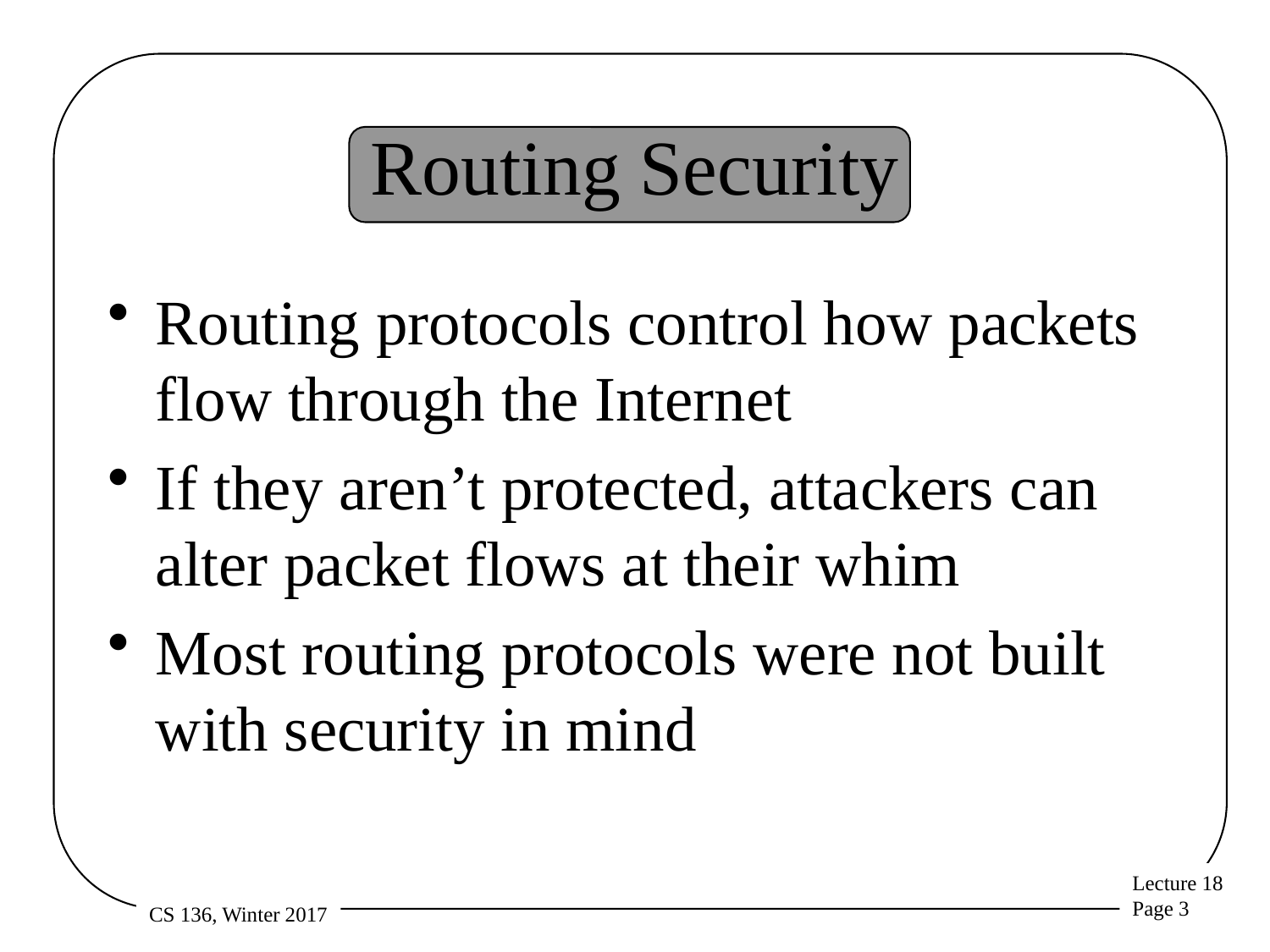

# Routing Security

Routing protocols control how packets flow through the Internet
If they aren’t protected, attackers can alter packet flows at their whim
Most routing protocols were not built with security in mind